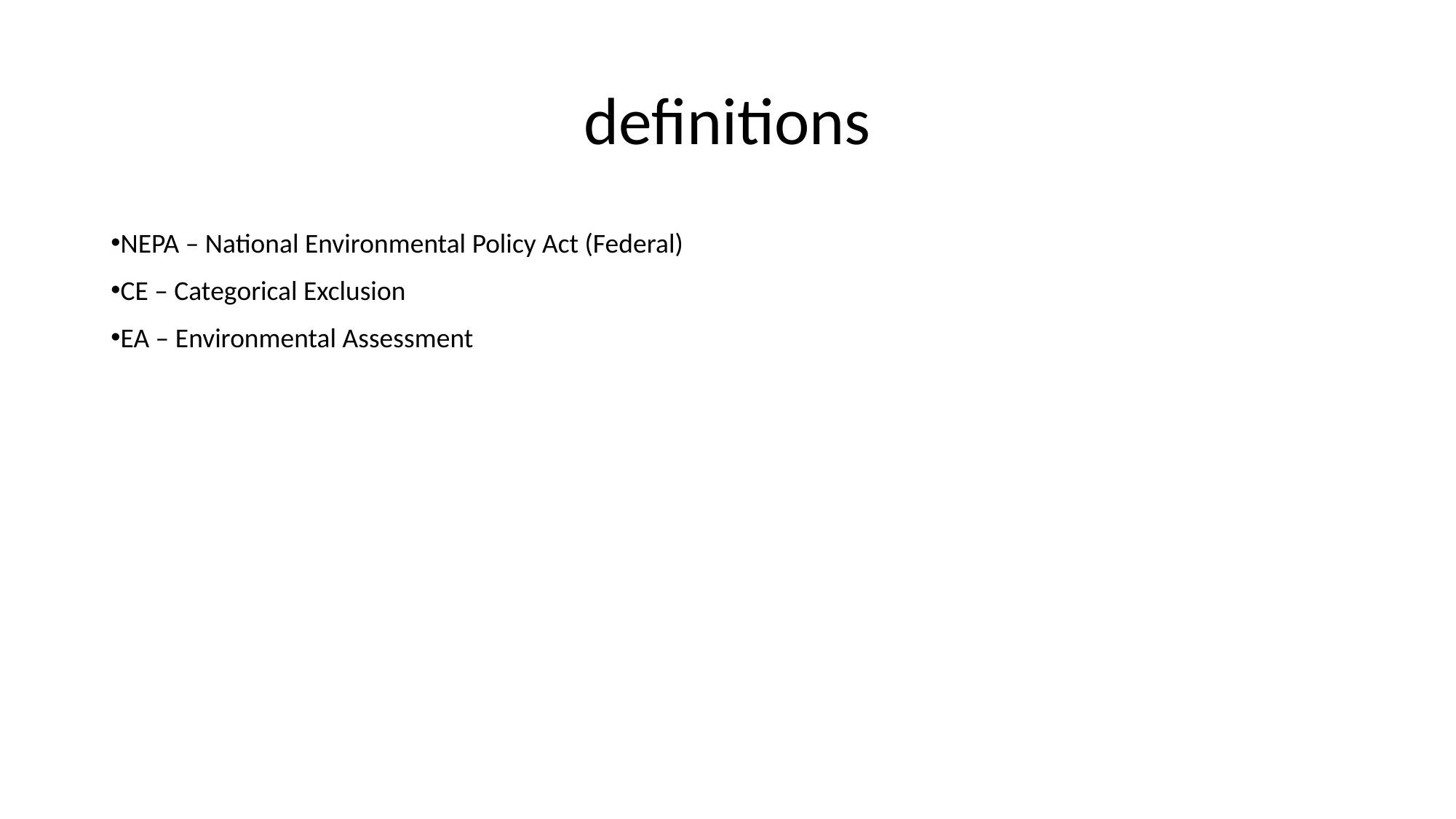

# definitions
NEPA – National Environmental Policy Act (Federal)
CE – Categorical Exclusion
EA – Environmental Assessment